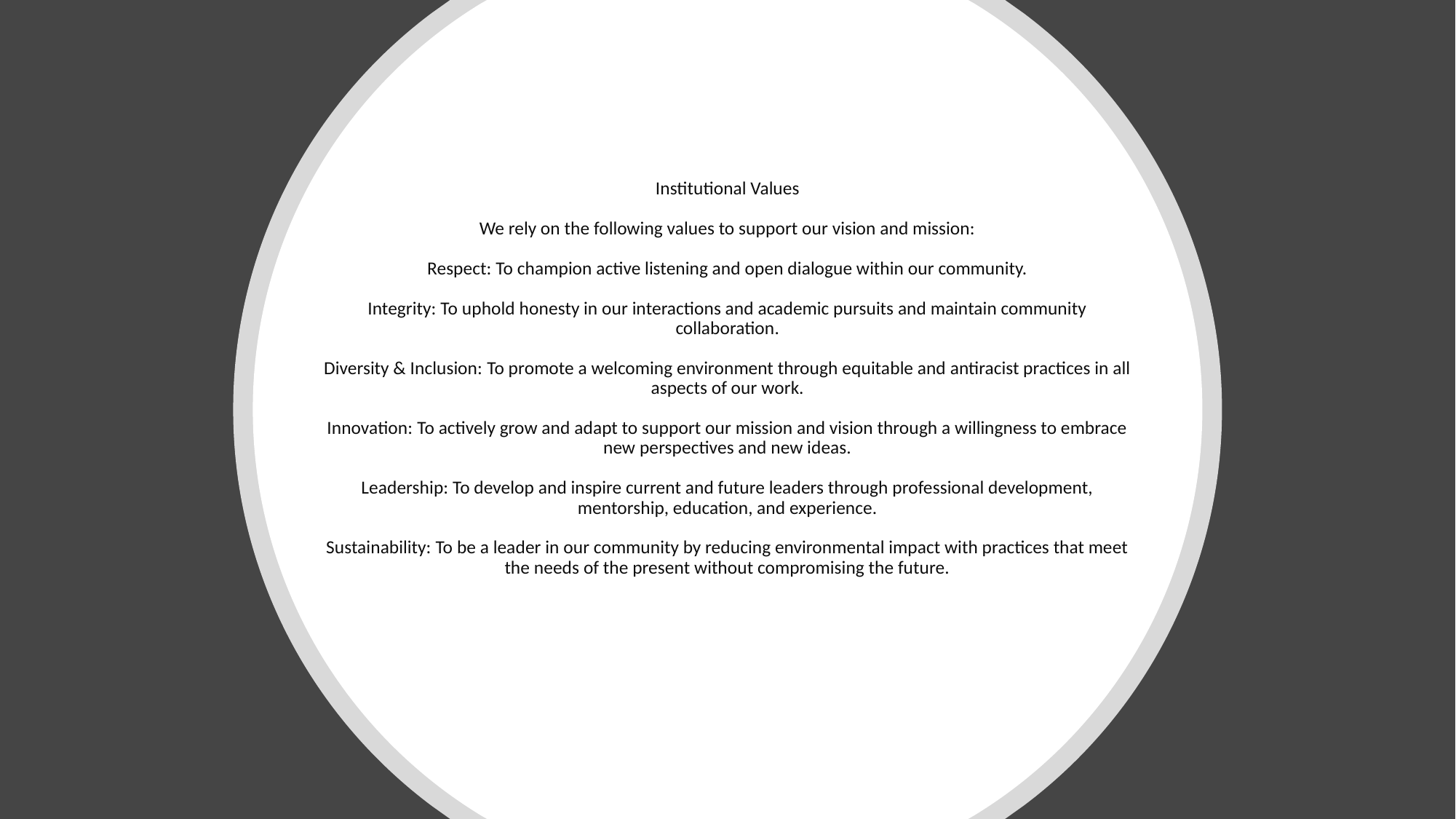

# Institutional Values We rely on the following values to support our vision and mission: Respect: To champion active listening and open dialogue within our community. Integrity: To uphold honesty in our interactions and academic pursuits and maintain community collaboration. Diversity & Inclusion: To promote a welcoming environment through equitable and antiracist practices in all aspects of our work. Innovation: To actively grow and adapt to support our mission and vision through a willingness to embrace new perspectives and new ideas. Leadership: To develop and inspire current and future leaders through professional development, mentorship, education, and experience. Sustainability: To be a leader in our community by reducing environmental impact with practices that meet the needs of the present without compromising the future.